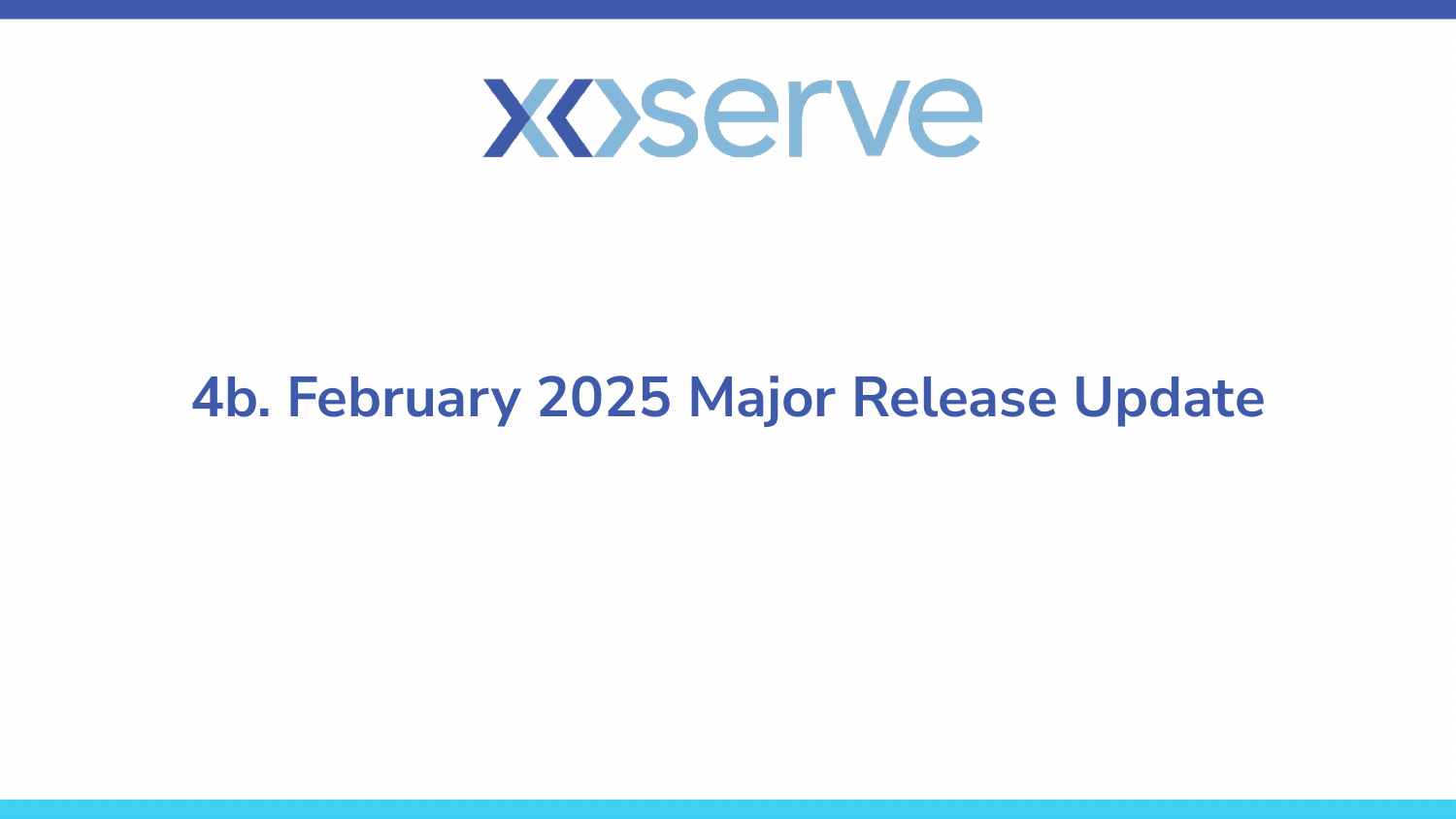

# 4b. February 2025 Major Release Update